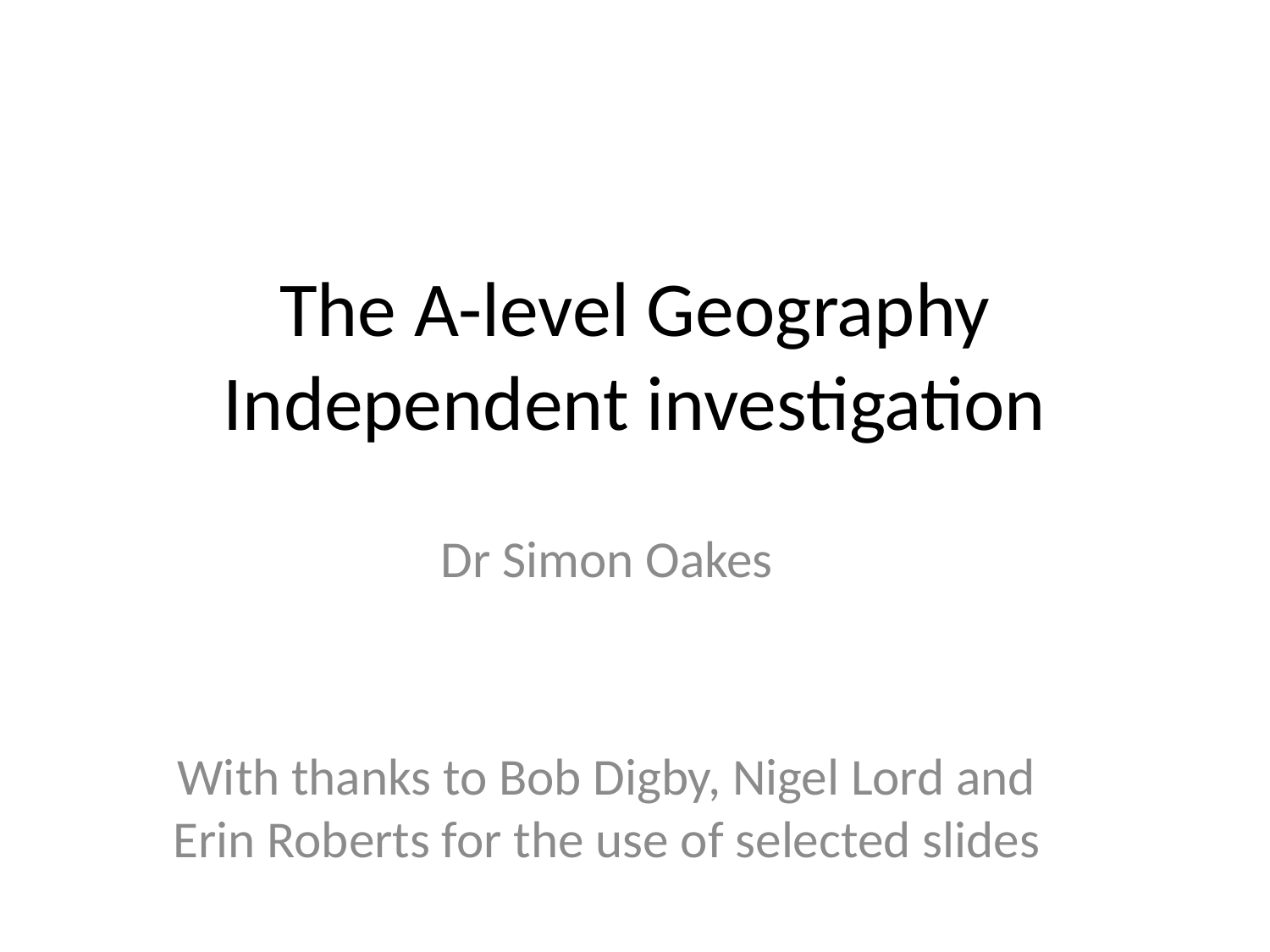

# The A-level Geography Independent investigation
Dr Simon Oakes

With thanks to Bob Digby, Nigel Lord and Erin Roberts for the use of selected slides